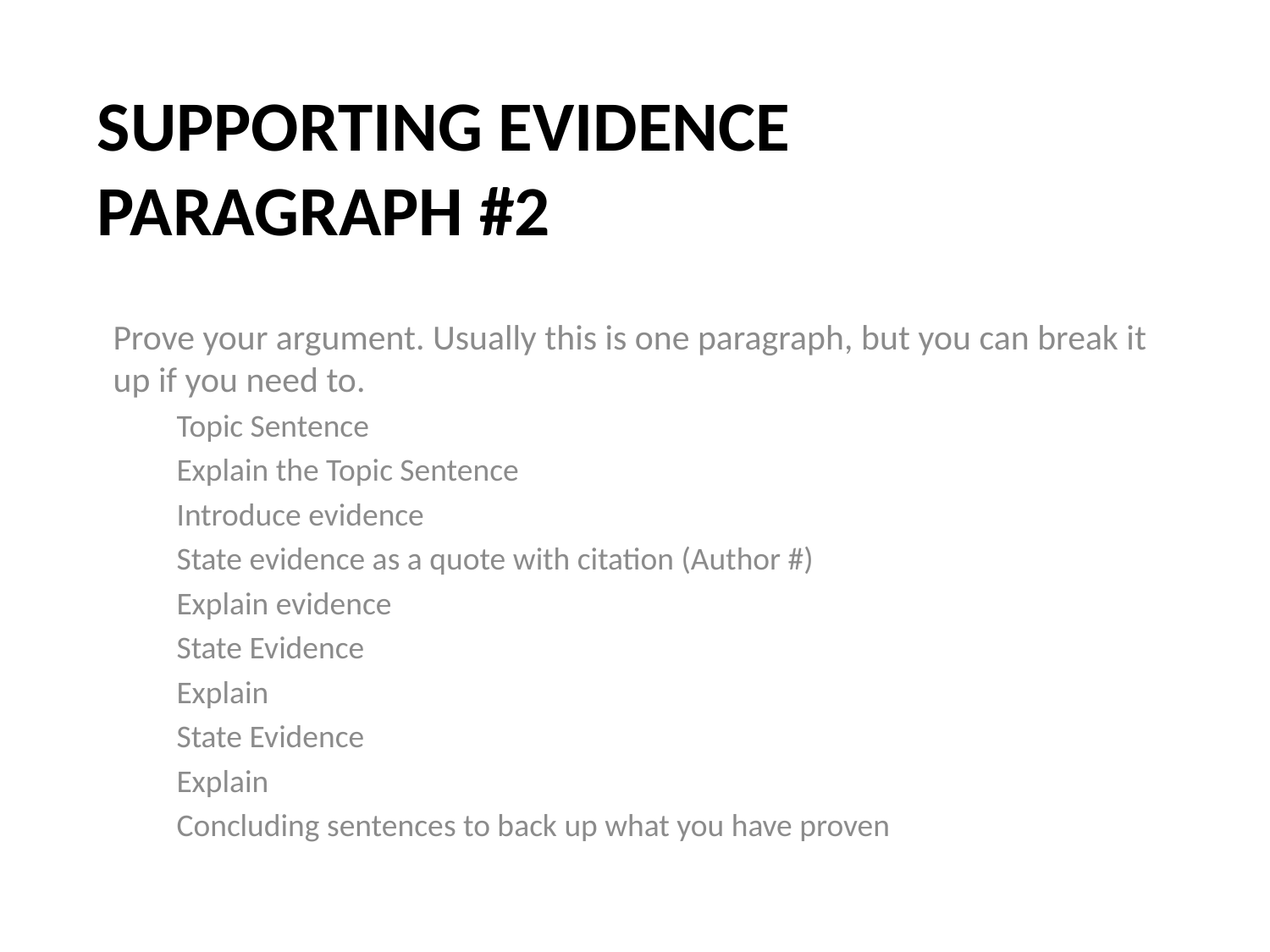

# Supporting Evidence Paragraph #2
Prove your argument. Usually this is one paragraph, but you can break it up if you need to.
Topic Sentence
Explain the Topic Sentence
Introduce evidence
State evidence as a quote with citation (Author #)
Explain evidence
State Evidence
Explain
State Evidence
Explain
Concluding sentences to back up what you have proven